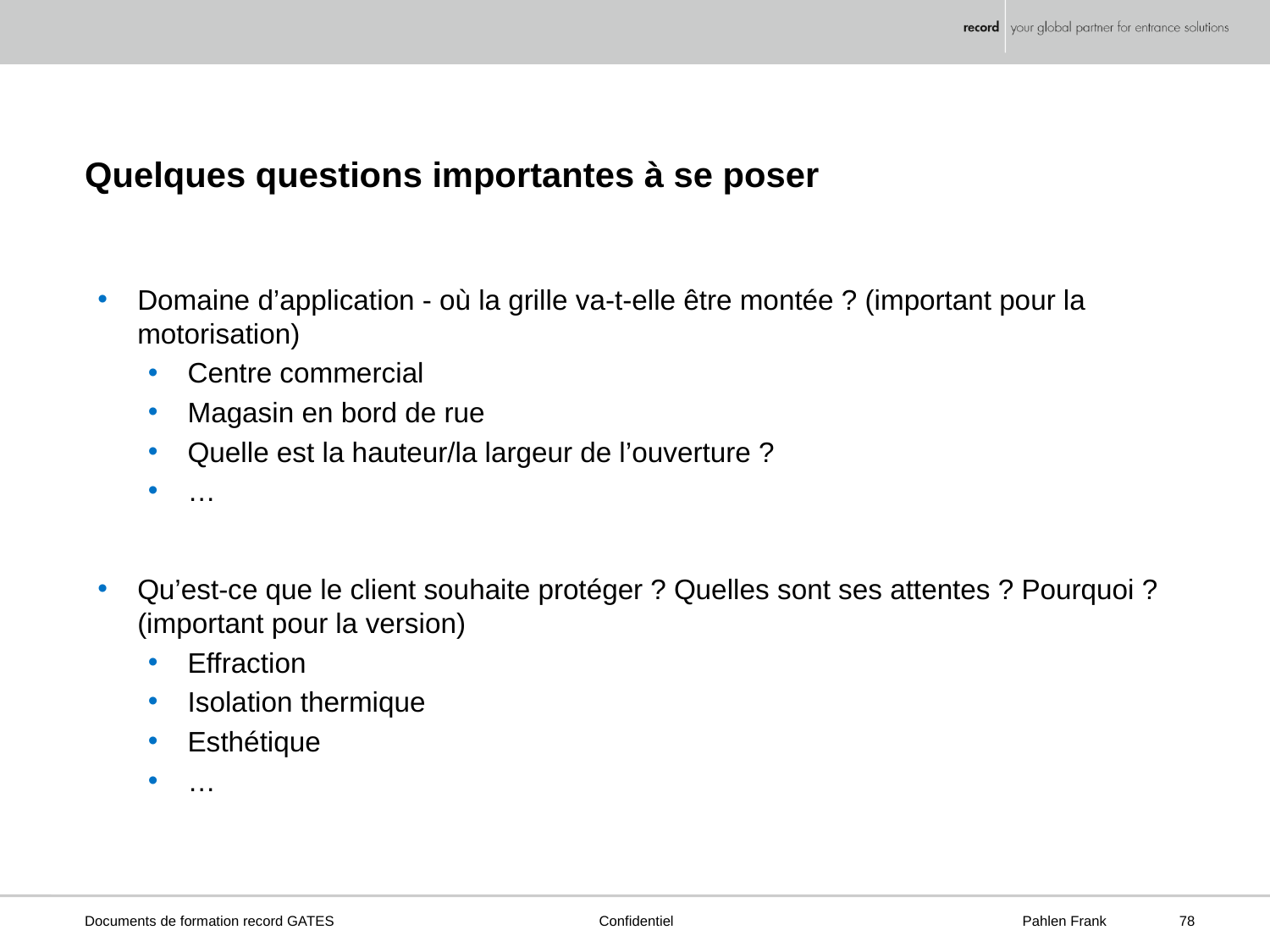

# Quelques questions importantes à se poser

Domaine d’application - où la grille va-t-elle être montée ? (important pour la motorisation)
Centre commercial
Magasin en bord de rue
Quelle est la hauteur/la largeur de l’ouverture ?
…

Qu’est-ce que le client souhaite protéger ? Quelles sont ses attentes ? Pourquoi ? (important pour la version)
Effraction
Isolation thermique
Esthétique
…